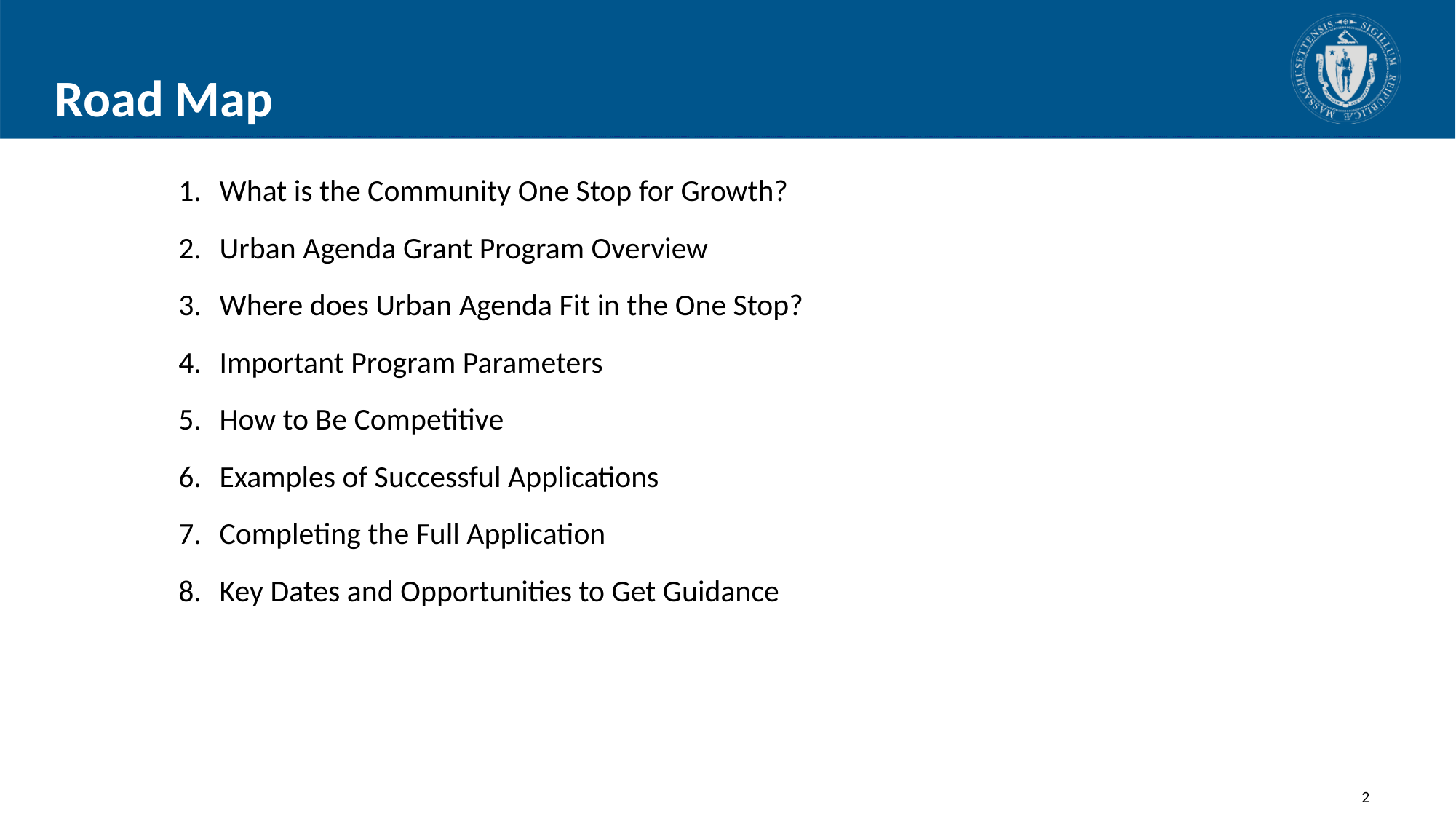

# Road Map
What is the Community One Stop for Growth?
Urban Agenda Grant Program Overview
Where does Urban Agenda Fit in the One Stop?
Important Program Parameters
How to Be Competitive
Examples of Successful Applications
Completing the Full Application
Key Dates and Opportunities to Get Guidance